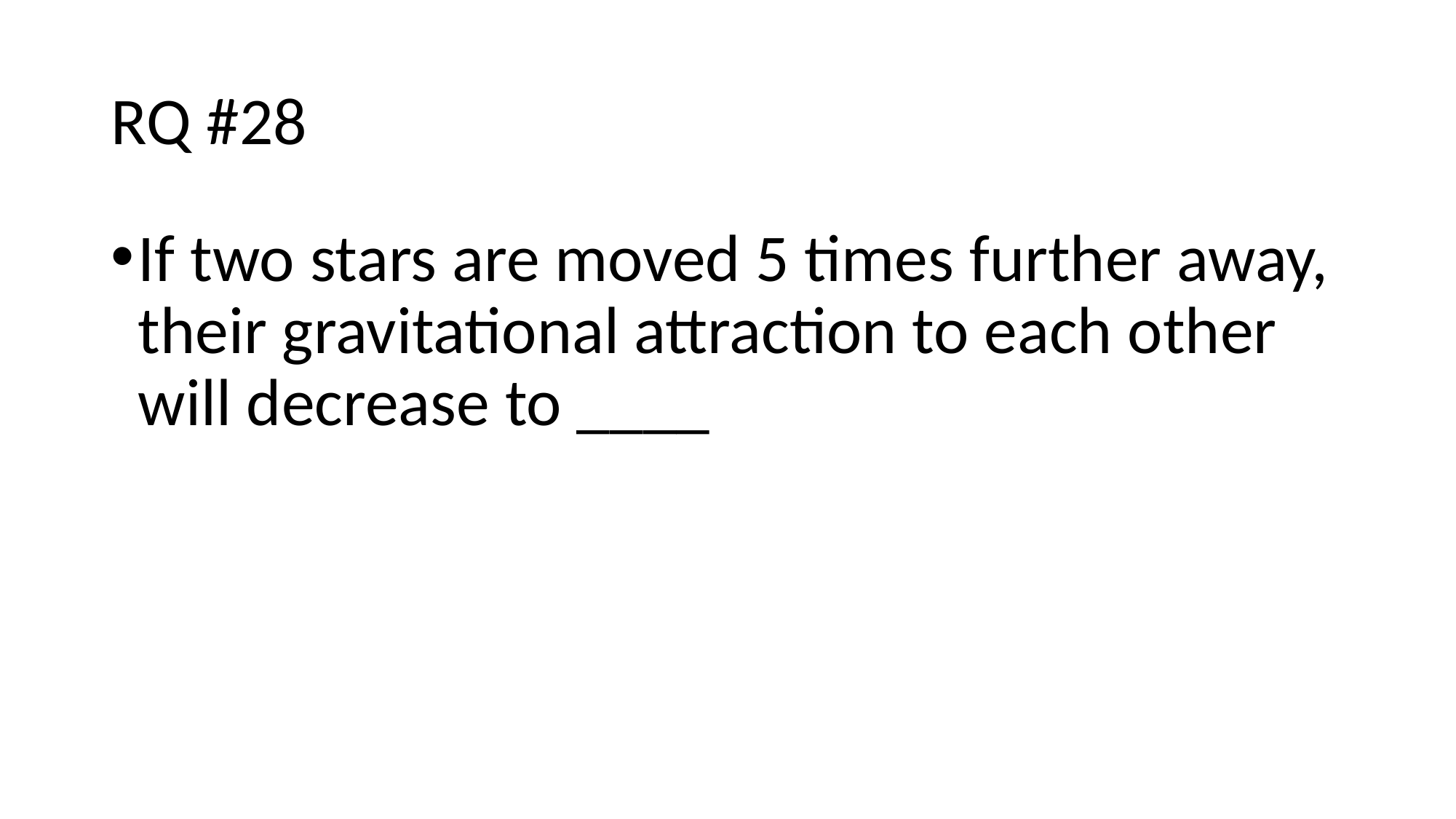

# RQ #28
If two stars are moved 5 times further away, their gravitational attraction to each other will decrease to ____